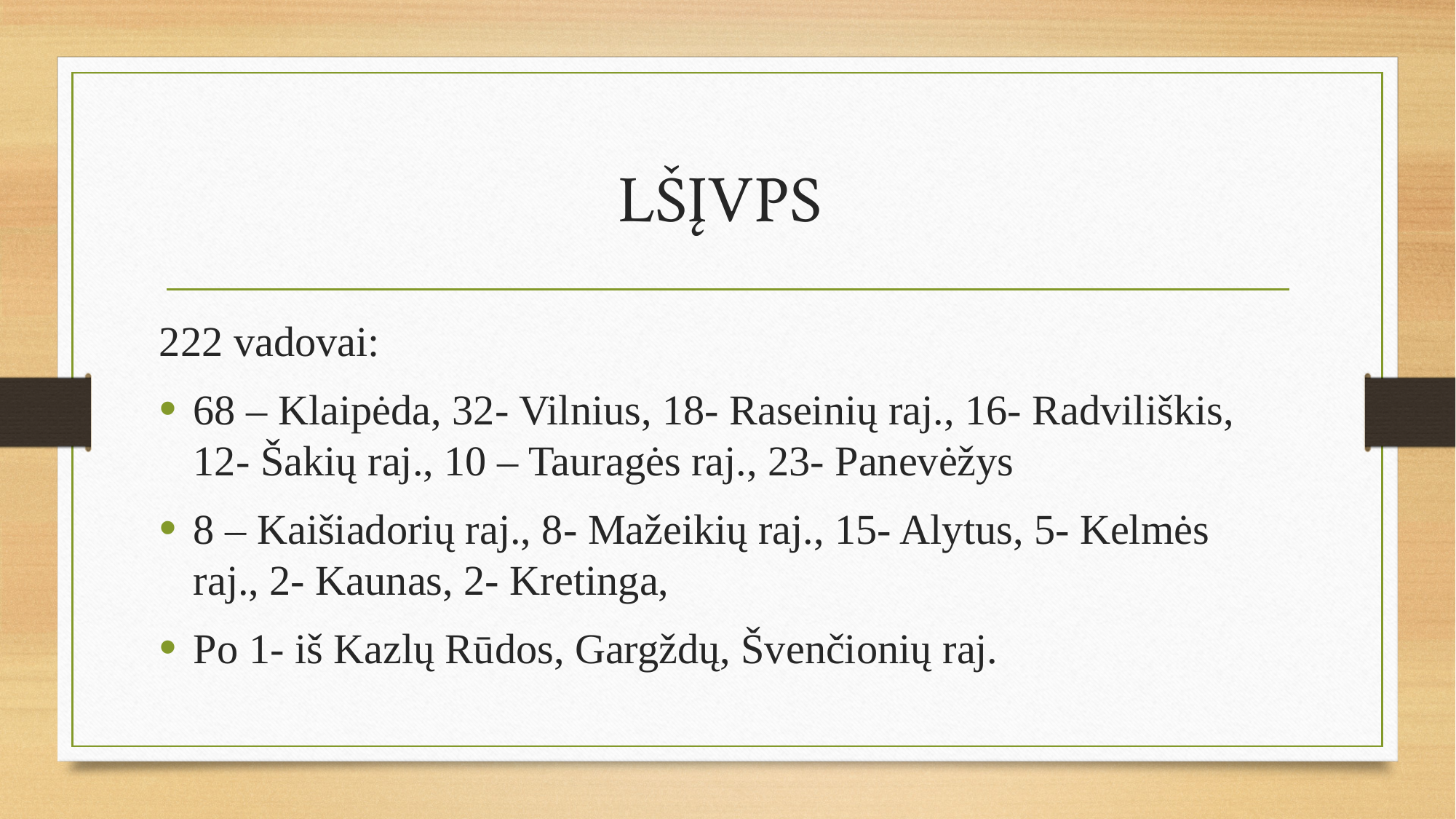

# LŠĮVPS
222 vadovai:
68 – Klaipėda, 32- Vilnius, 18- Raseinių raj., 16- Radviliškis, 12- Šakių raj., 10 – Tauragės raj., 23- Panevėžys
8 – Kaišiadorių raj., 8- Mažeikių raj., 15- Alytus, 5- Kelmės raj., 2- Kaunas, 2- Kretinga,
Po 1- iš Kazlų Rūdos, Gargždų, Švenčionių raj.